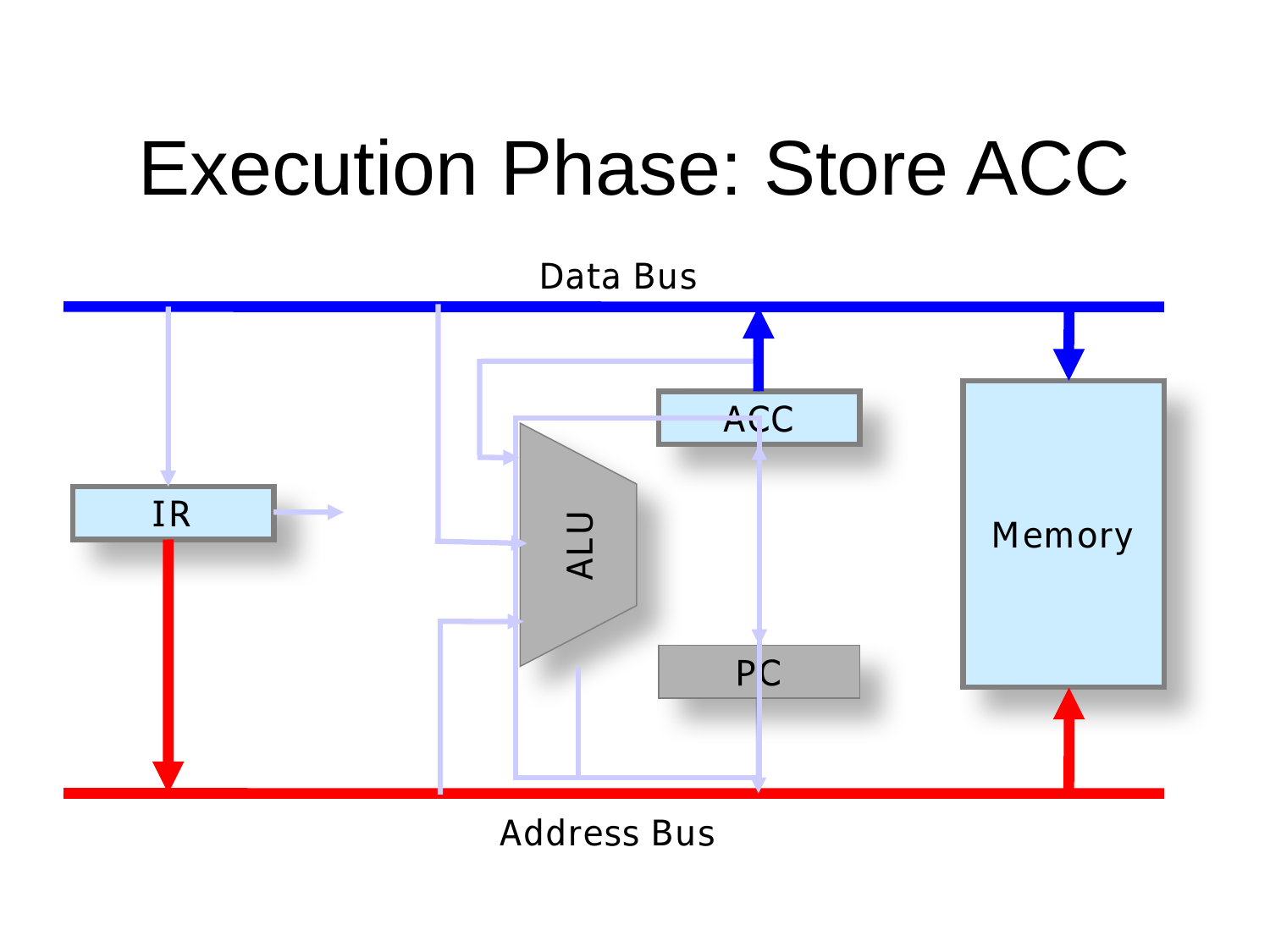

Execution Phase: Store ACC
Data Bus

Memory
ACC

IR
ALU

PC

Address Bus